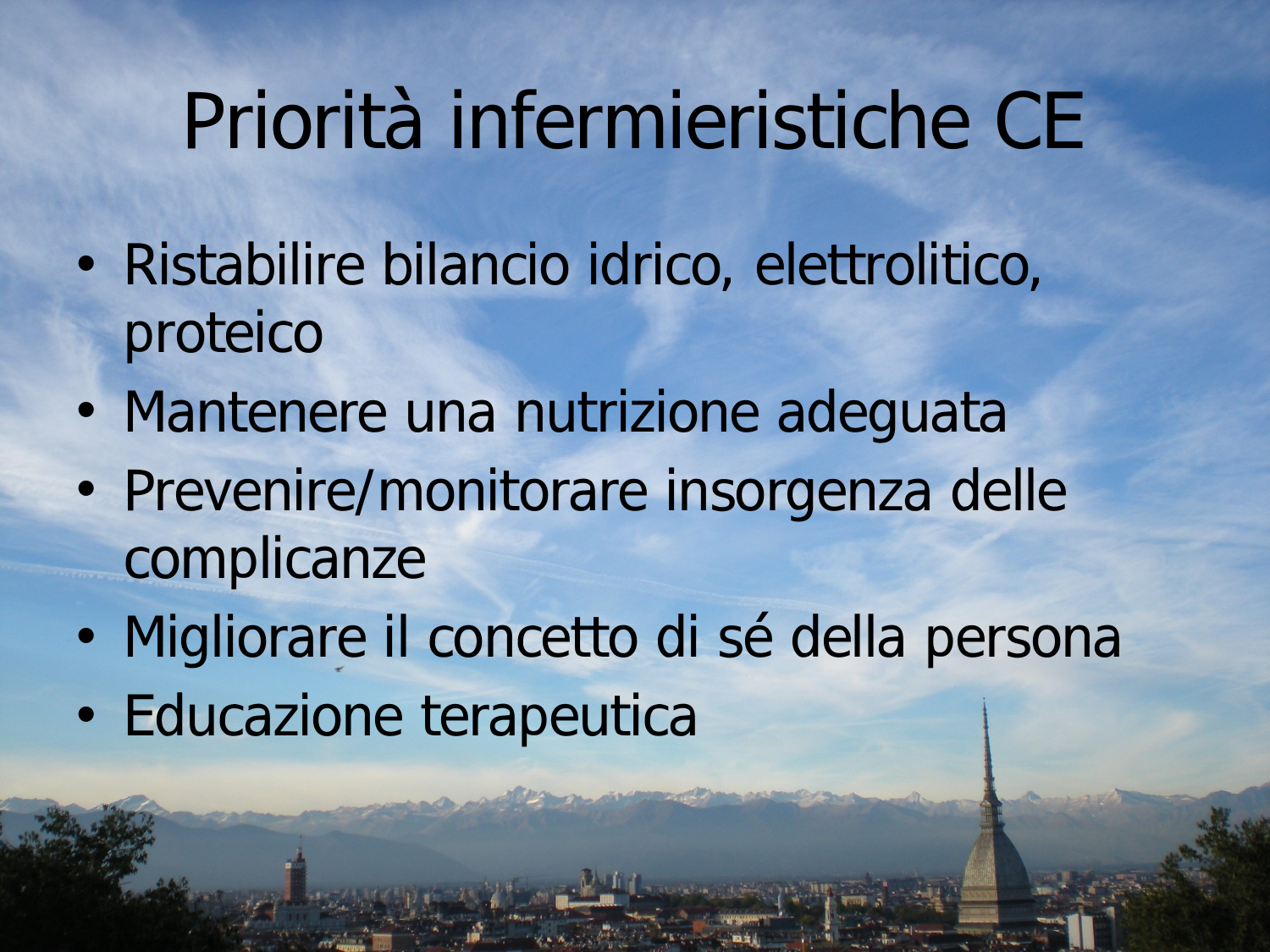

# Priorità infermieristiche CE
Ristabilire bilancio idrico, elettrolitico, proteico
Mantenere una nutrizione adeguata
Prevenire/monitorare insorgenza delle complicanze
Migliorare il concetto di sé della persona
Educazione terapeutica